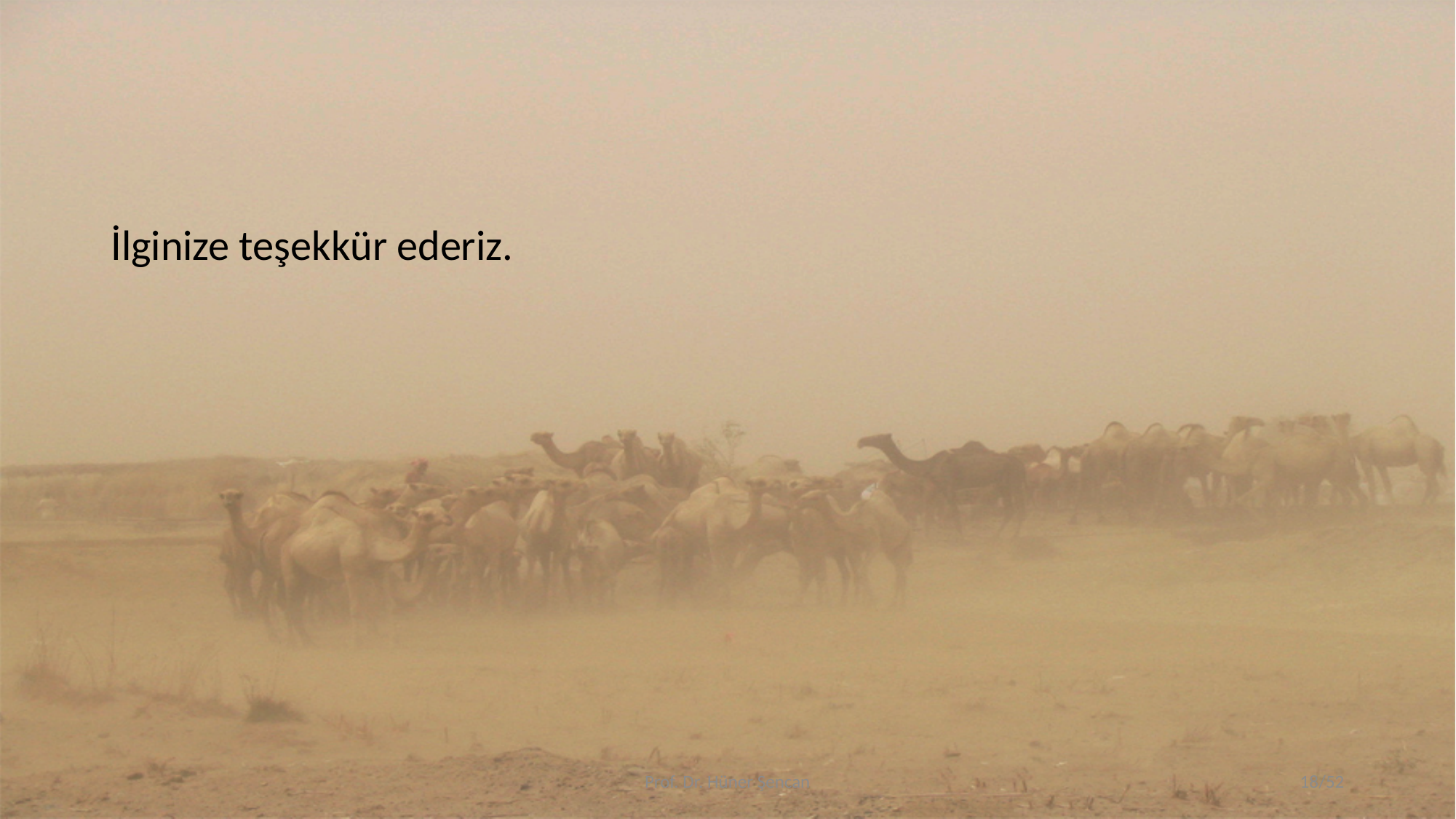

İlginize teşekkür ederiz.
Prof. Dr. Hüner Şencan
18/52